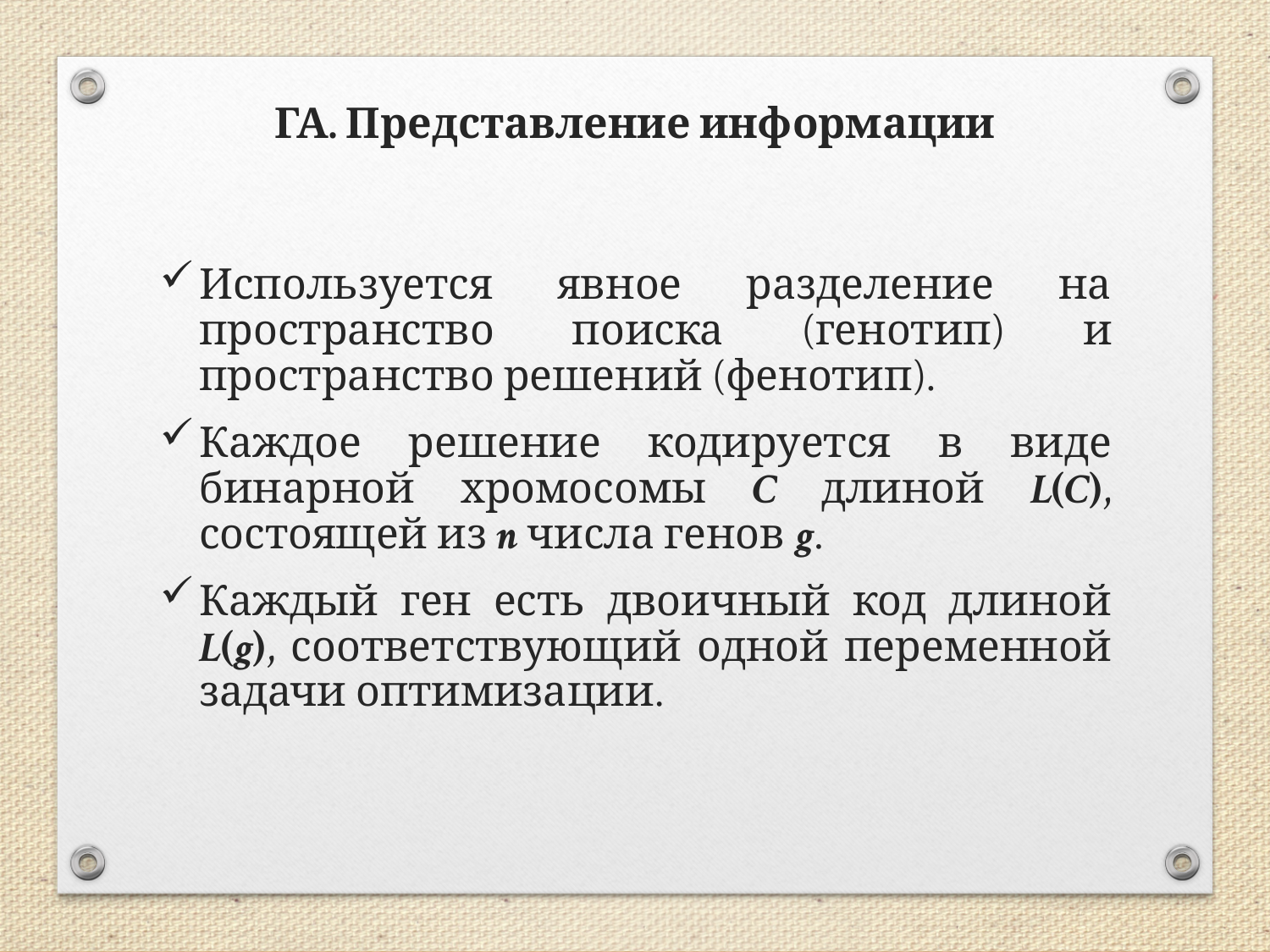

ГА. Представление информации

Используется явное разделение на пространство поиска (генотип) и пространство решений (фенотип).
Каждое решение кодируется в виде бинарной хромосомы C длиной L(C), состоящей из n числа генов g.
Каждый ген есть двоичный код длиной L(g), соответствующий одной переменной задачи оптимизации.